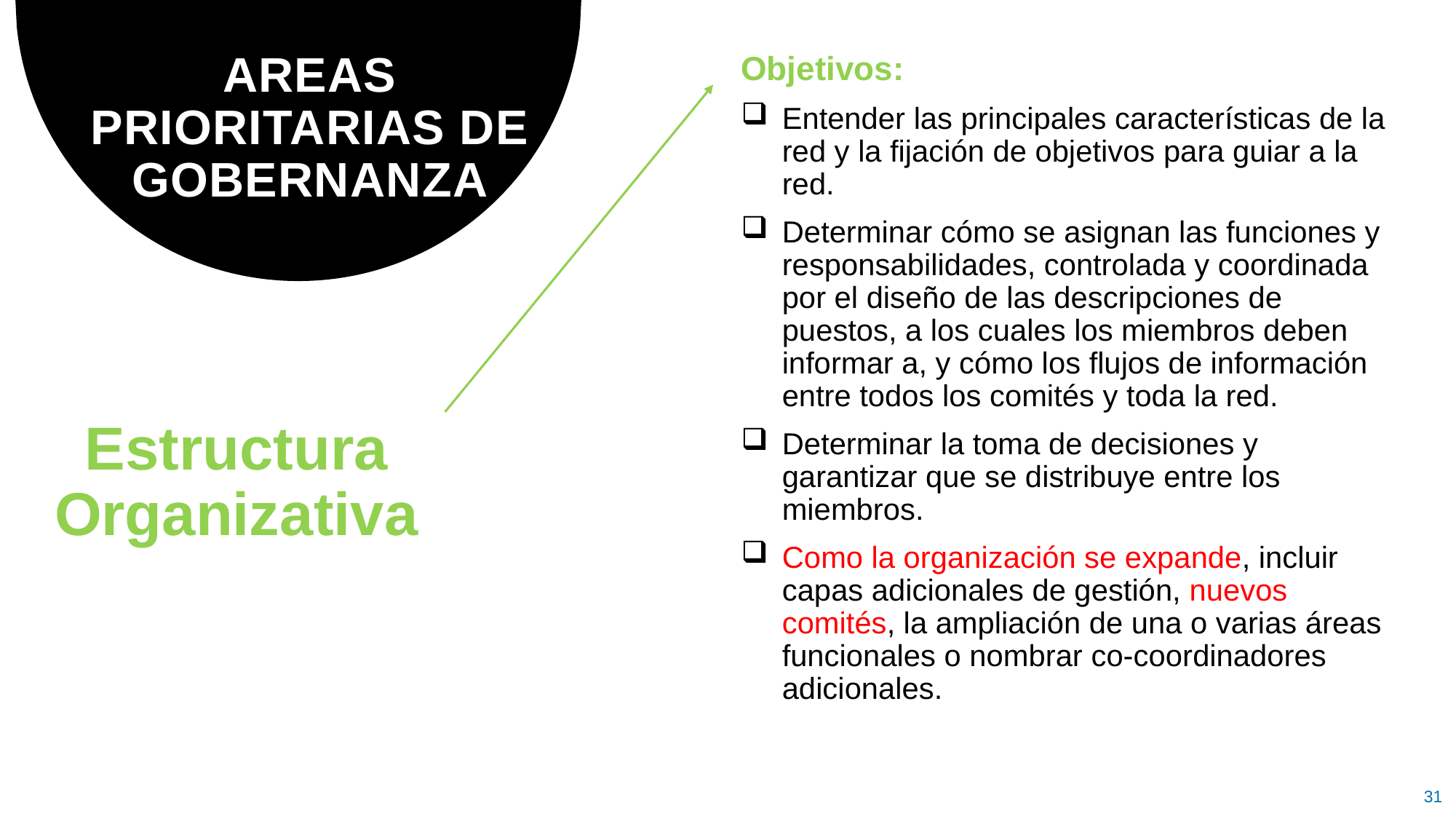

# AREAS PRIORITARIAS DE GOBERNANZA
Objetivos:
Entender las principales características de la red y la fijación de objetivos para guiar a la red.
Determinar cómo se asignan las funciones y responsabilidades, controlada y coordinada por el diseño de las descripciones de puestos, a los cuales los miembros deben informar a, y cómo los flujos de información entre todos los comités y toda la red.
Determinar la toma de decisiones y garantizar que se distribuye entre los miembros.
Como la organización se expande, incluir capas adicionales de gestión, nuevos comités, la ampliación de una o varias áreas funcionales o nombrar co-coordinadores adicionales.
Estructura Organizativa

31